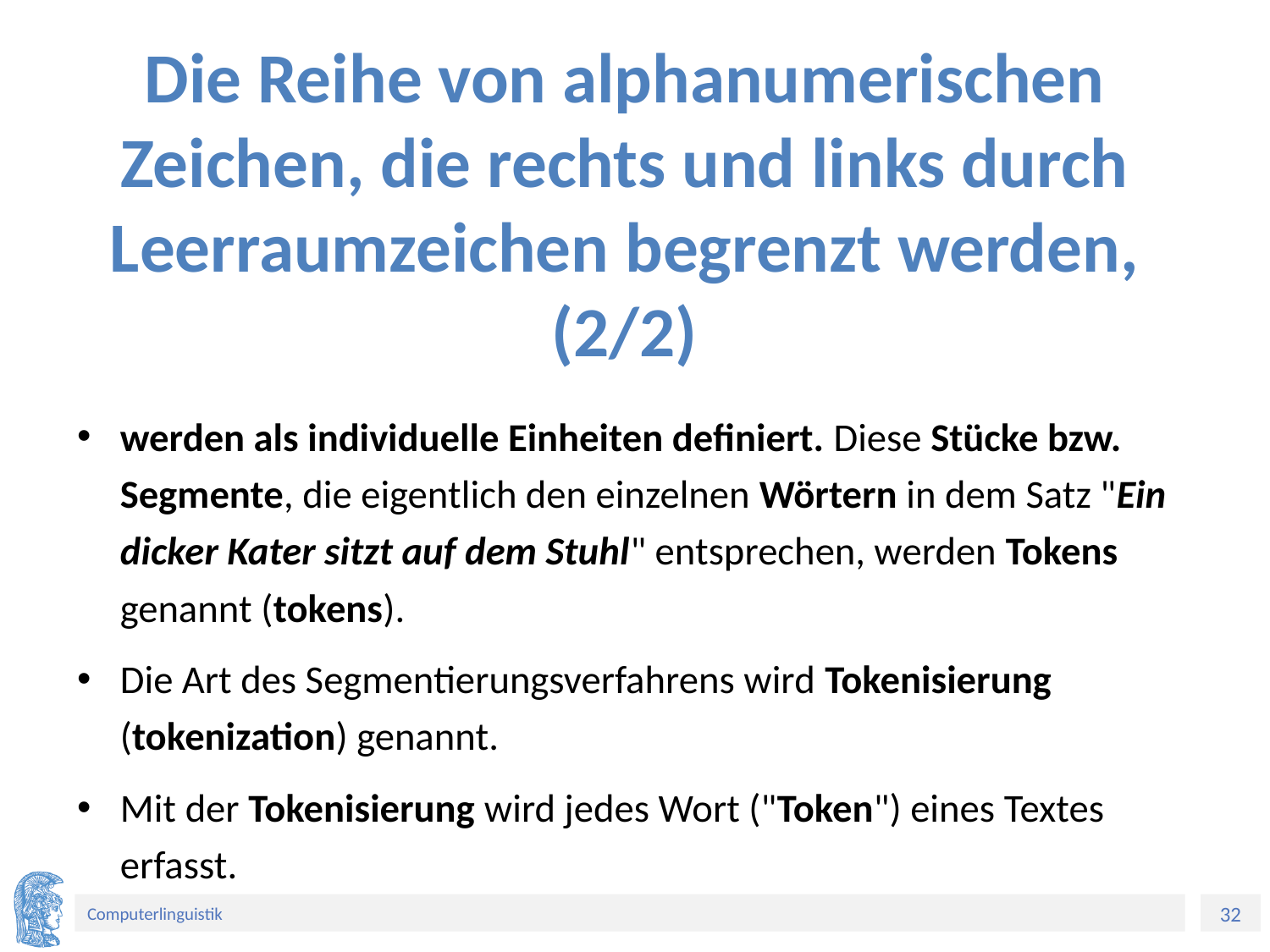

# Die Reihe von alphanumerischen Zeichen, die rechts und links durch Leerraumzeichen begrenzt werden,(2/2)
werden als individuelle Einheiten definiert. Diese Stücke bzw. Segmente, die eigentlich den einzelnen Wörtern in dem Satz "Ein dicker Kater sitzt auf dem Stuhl" entsprechen, werden Tokens genannt (tokens).
Die Art des Segmentierungsverfahrens wird Tokenisierung (tokenization) genannt.
Mit der Tokenisierung wird jedes Wort ("Token") eines Textes erfasst.